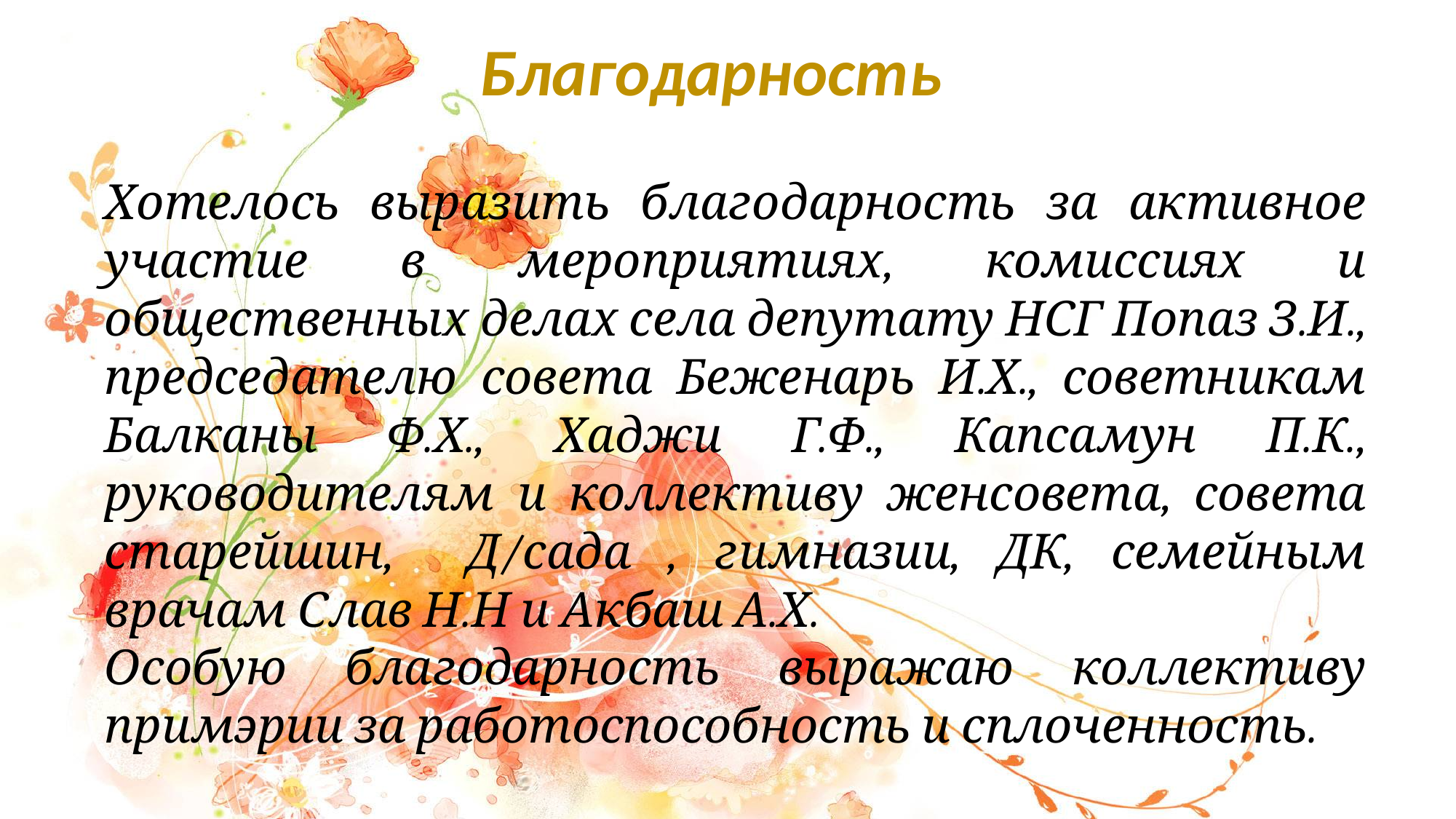

Благодарность
Хотелось выразить благодарность за активное участие в мероприятиях, комиссиях и общественных делах села депутату НСГ Попаз З.И., председателю совета Беженарь И.Х., советникам Балканы Ф.Х., Хаджи Г.Ф., Капсамун П.К., руководителям и коллективу женсовета, совета старейшин,  Д/сада , гимназии, ДК, семейным врачам Слав Н.Н и Акбаш А.Х.
Особую благодарность выражаю коллективу примэрии за работоспособность и сплоченность.